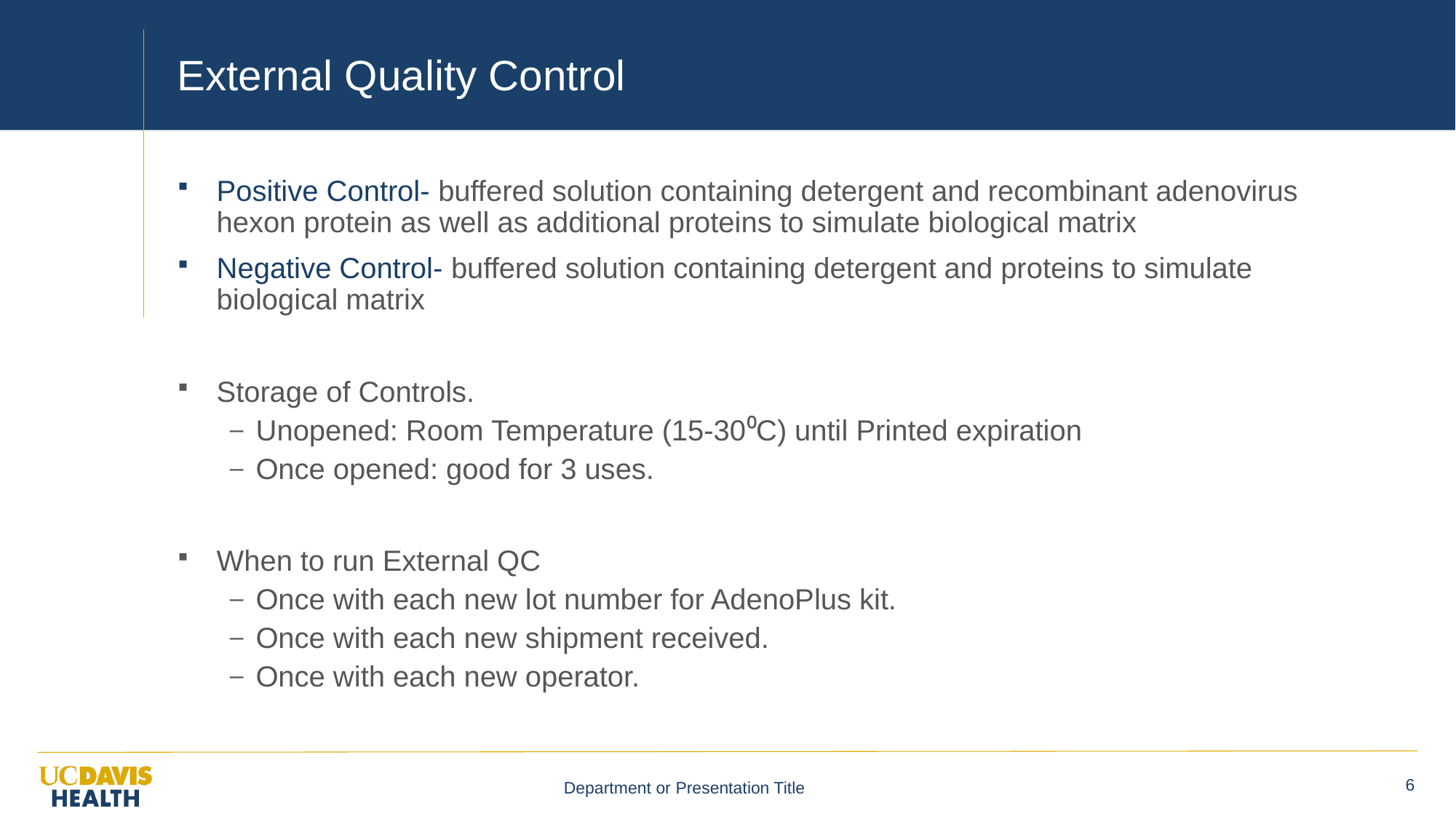

# External Quality Control
Positive Control- buffered solution containing detergent and recombinant adenovirus hexon protein as well as additional proteins to simulate biological matrix
Negative Control- buffered solution containing detergent and proteins to simulate biological matrix

Storage of Controls.
Unopened: Room Temperature (15-30⁰C) until Printed expiration
Once opened: good for 3 uses.

When to run External QC
Once with each new lot number for AdenoPlus kit.
Once with each new shipment received.
Once with each new operator.